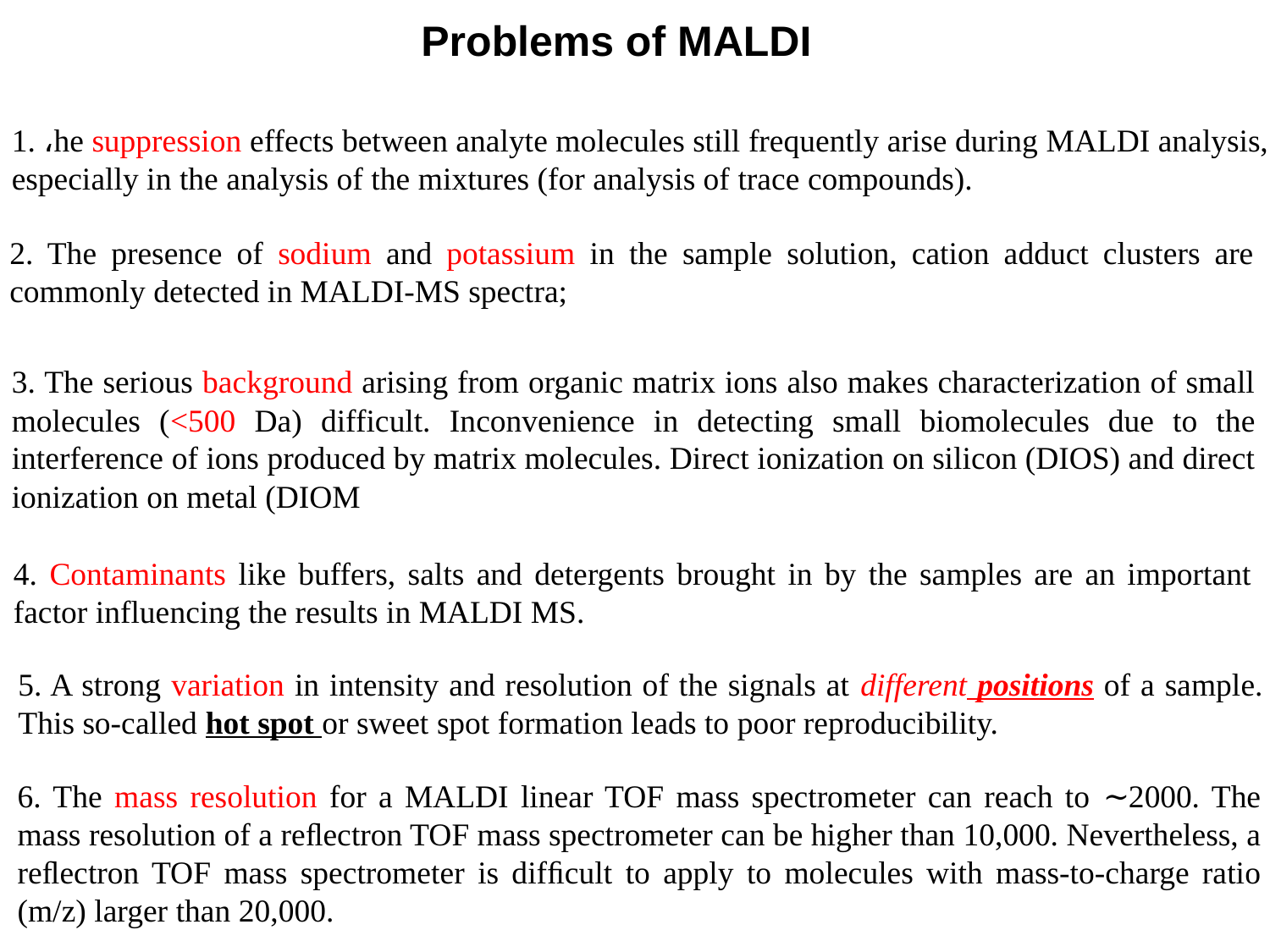

# Problems of MALDI
1. ،he suppression effects between analyte molecules still frequently arise during MALDI analysis, especially in the analysis of the mixtures (for analysis of trace compounds).
2. The presence of sodium and potassium in the sample solution, cation adduct clusters are commonly detected in MALDI-MS spectra;
3. The serious background arising from organic matrix ions also makes characterization of small molecules (<500 Da) difficult. Inconvenience in detecting small biomolecules due to the interference of ions produced by matrix molecules. Direct ionization on silicon (DIOS) and direct ionization on metal (DIOM
4. Contaminants like buffers, salts and detergents brought in by the samples are an important factor influencing the results in MALDI MS.
5. A strong variation in intensity and resolution of the signals at different positions of a sample. This so-called hot spot or sweet spot formation leads to poor reproducibility.
6. The mass resolution for a MALDI linear TOF mass spectrometer can reach to ∼2000. The mass resolution of a reﬂectron TOF mass spectrometer can be higher than 10,000. Nevertheless, a reﬂectron TOF mass spectrometer is difﬁcult to apply to molecules with mass-to-charge ratio (m/z) larger than 20,000.